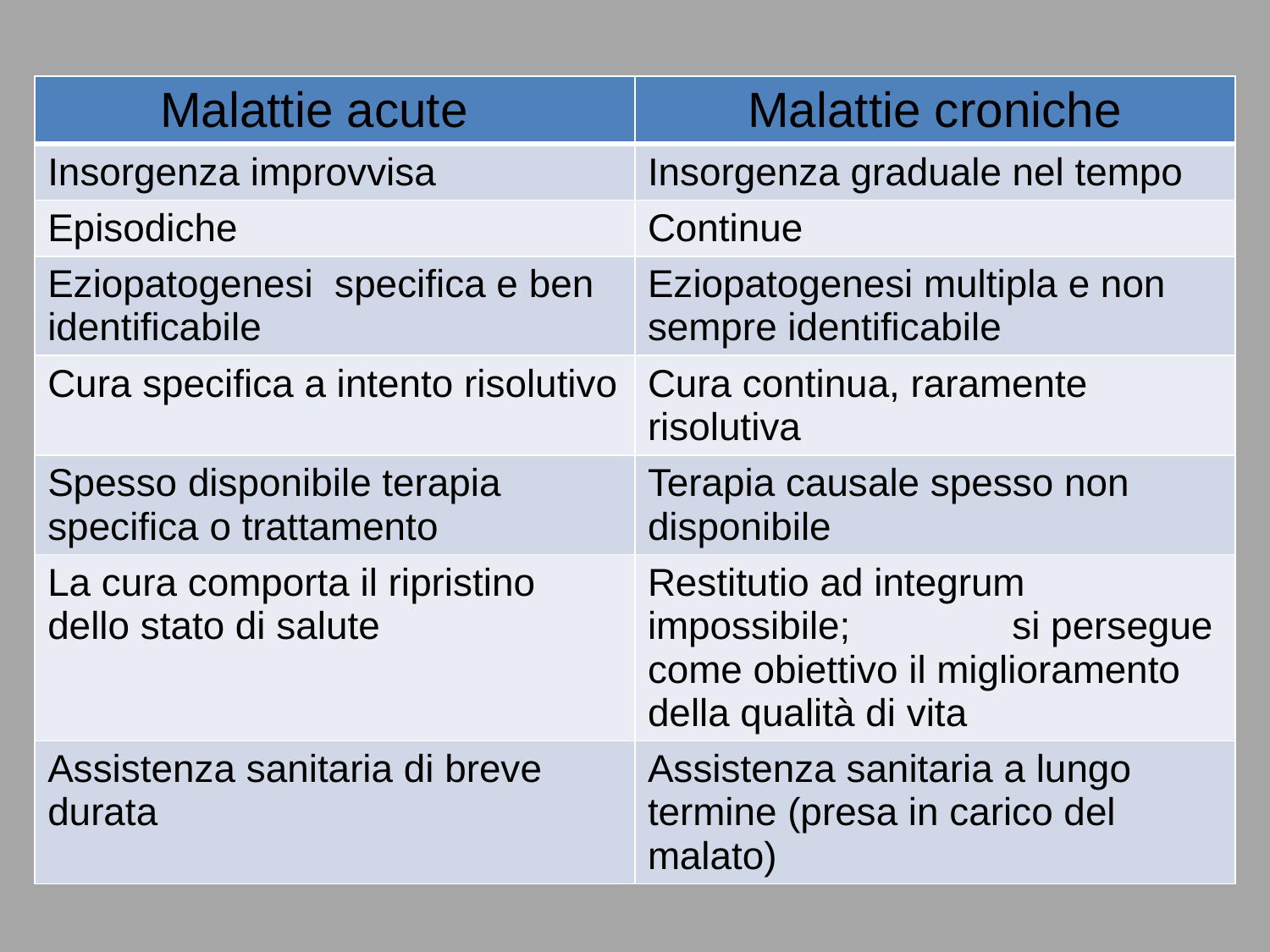

| Malattie acute | Malattie croniche |
| --- | --- |
| Insorgenza improvvisa | Insorgenza graduale nel tempo |
| Episodiche | Continue |
| Eziopatogenesi specifica e ben identificabile | Eziopatogenesi multipla e non sempre identificabile |
| Cura specifica a intento risolutivo | Cura continua, raramente risolutiva |
| Spesso disponibile terapia specifica o trattamento | Terapia causale spesso non disponibile |
| La cura comporta il ripristino dello stato di salute | Restitutio ad integrum impossibile; si persegue come obiettivo il miglioramento della qualità di vita |
| Assistenza sanitaria di breve durata | Assistenza sanitaria a lungo termine (presa in carico del malato) |